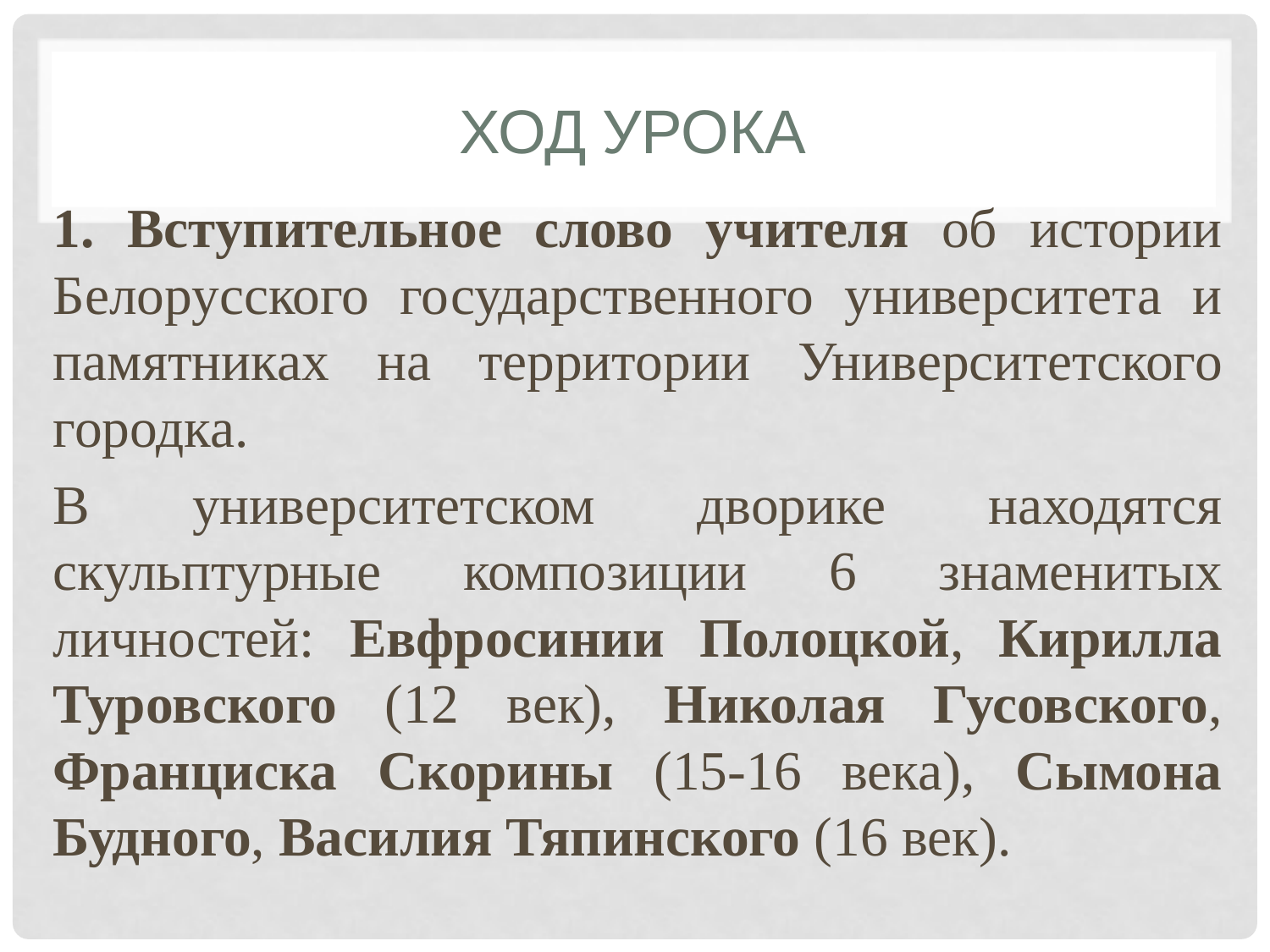

# Ход урока
	1. Вступительное слово учителя об истории Белорусского государственного университета и памятниках на территории Университетского городка.
	В университетском дворике находятся скульптурные композиции 6 знаменитых личностей: Евфросинии Полоцкой, Кирилла Туровского (12 век), Николая Гусовского, Франциска Скорины (15-16 века), Сымона Будного, Василия Тяпинского (16 век).